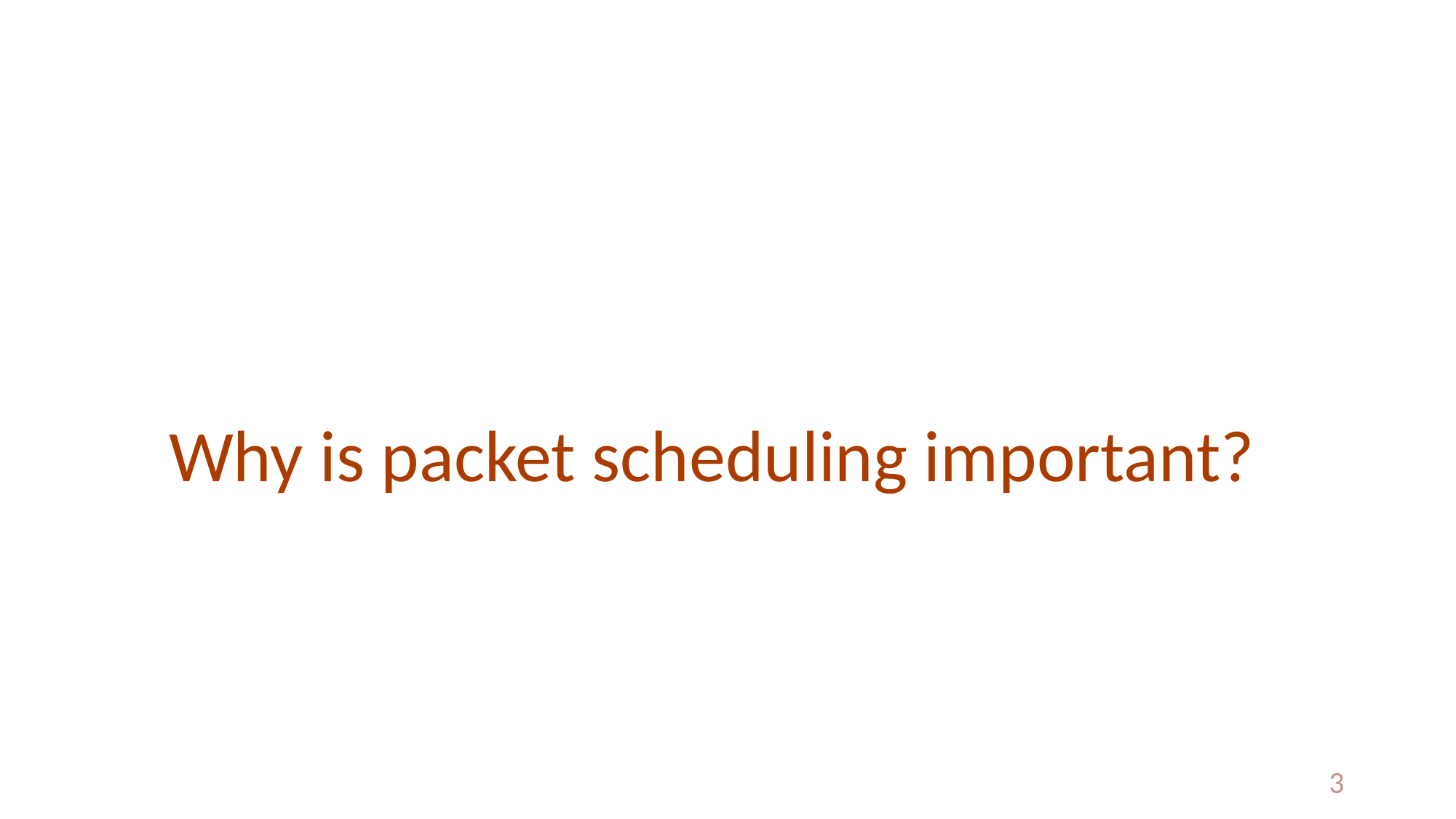

# Why is packet scheduling important?
3